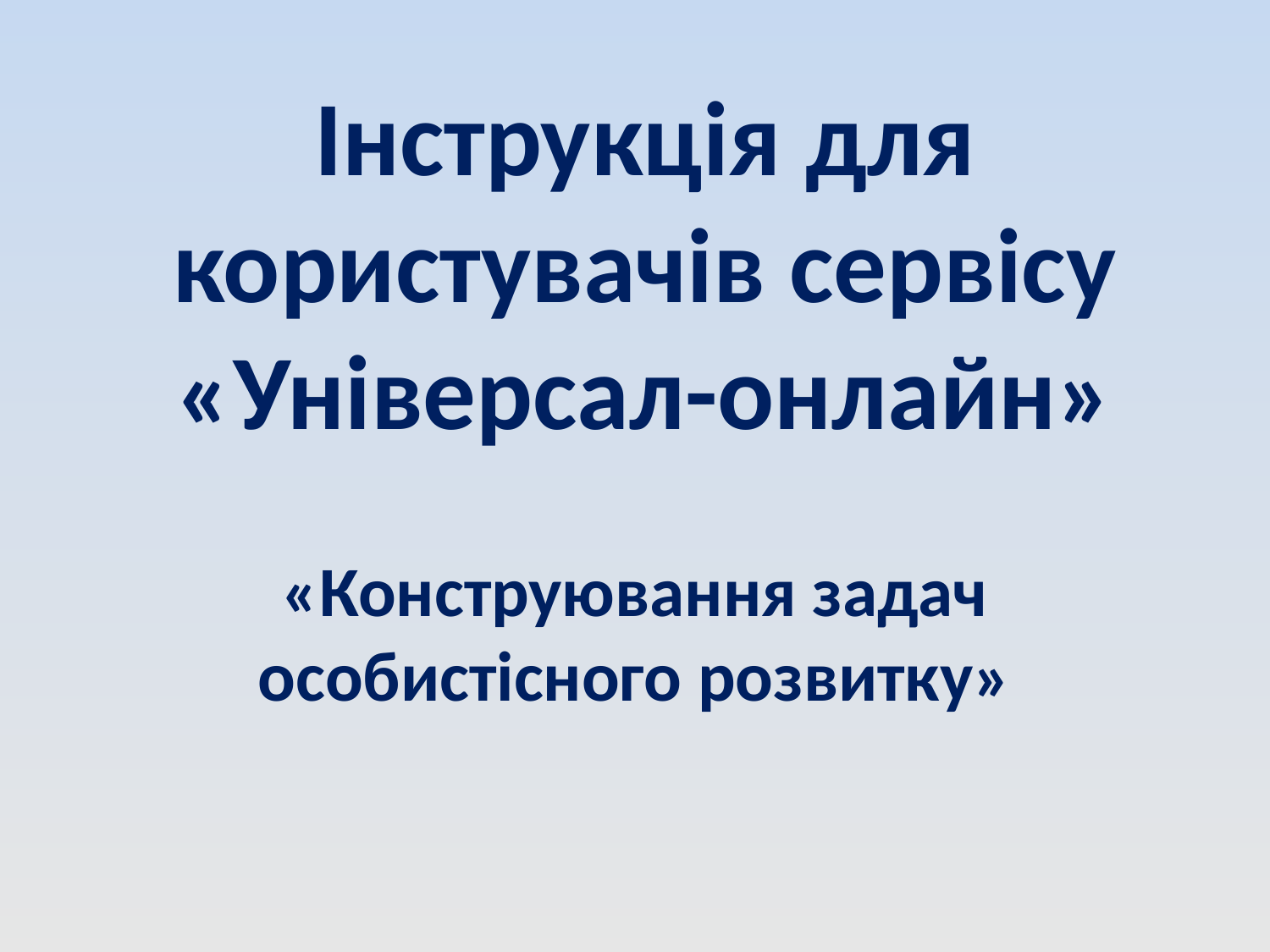

# Інструкція для користувачів сервісу «Універсал-онлайн»
«Конструювання задач особистісного розвитку»